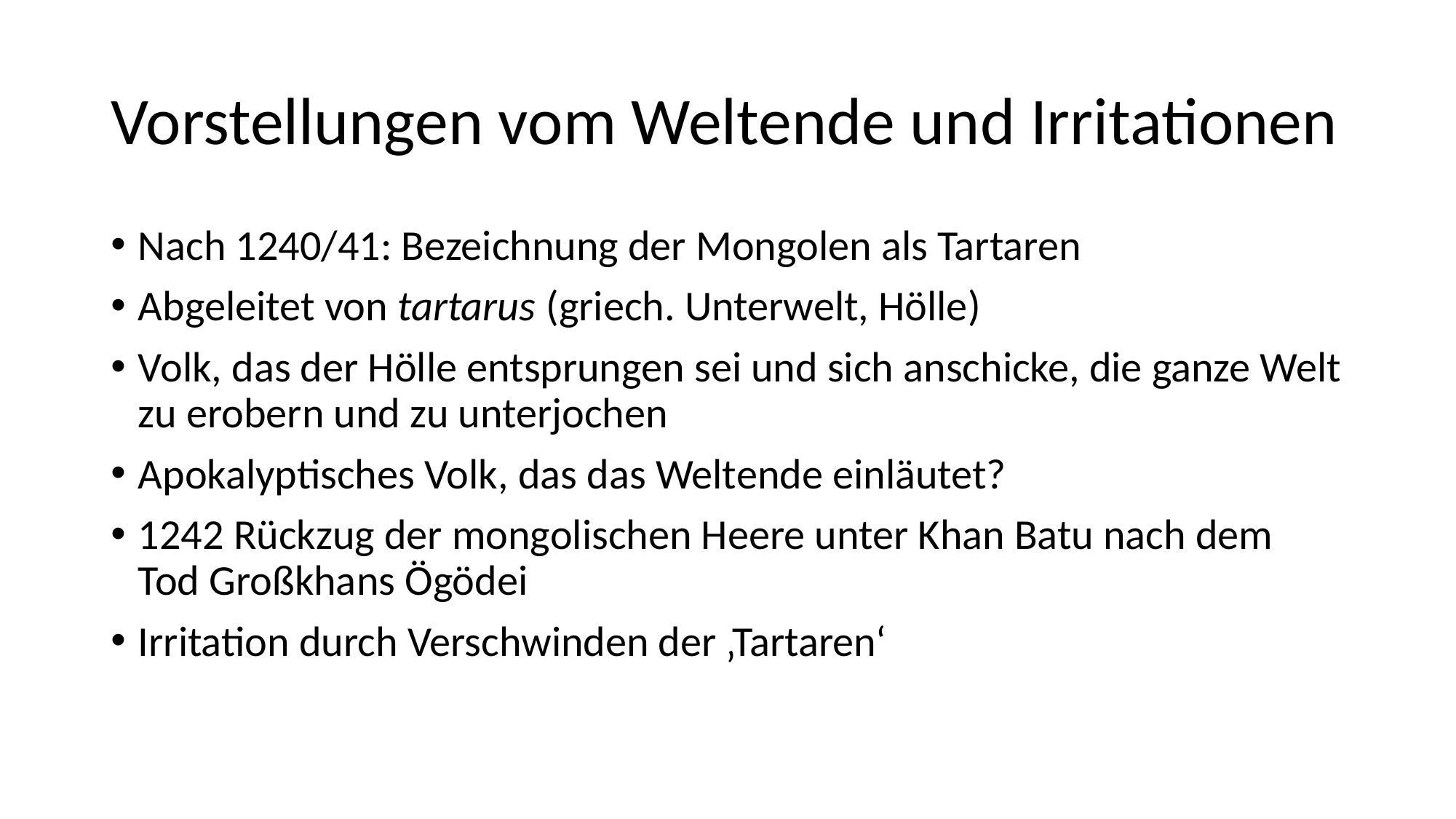

# Vorstellungen vom Weltende und Irritationen
Nach 1240/41: Bezeichnung der Mongolen als Tartaren
Abgeleitet von tartarus (griech. Unterwelt, Hölle)
Volk, das der Hölle entsprungen sei und sich anschicke, die ganze Welt zu erobern und zu unterjochen
Apokalyptisches Volk, das das Weltende einläutet?
1242 Rückzug der mongolischen Heere unter Khan Batu nach dem Tod Großkhans Ögödei
Irritation durch Verschwinden der ‚Tartaren‘
14